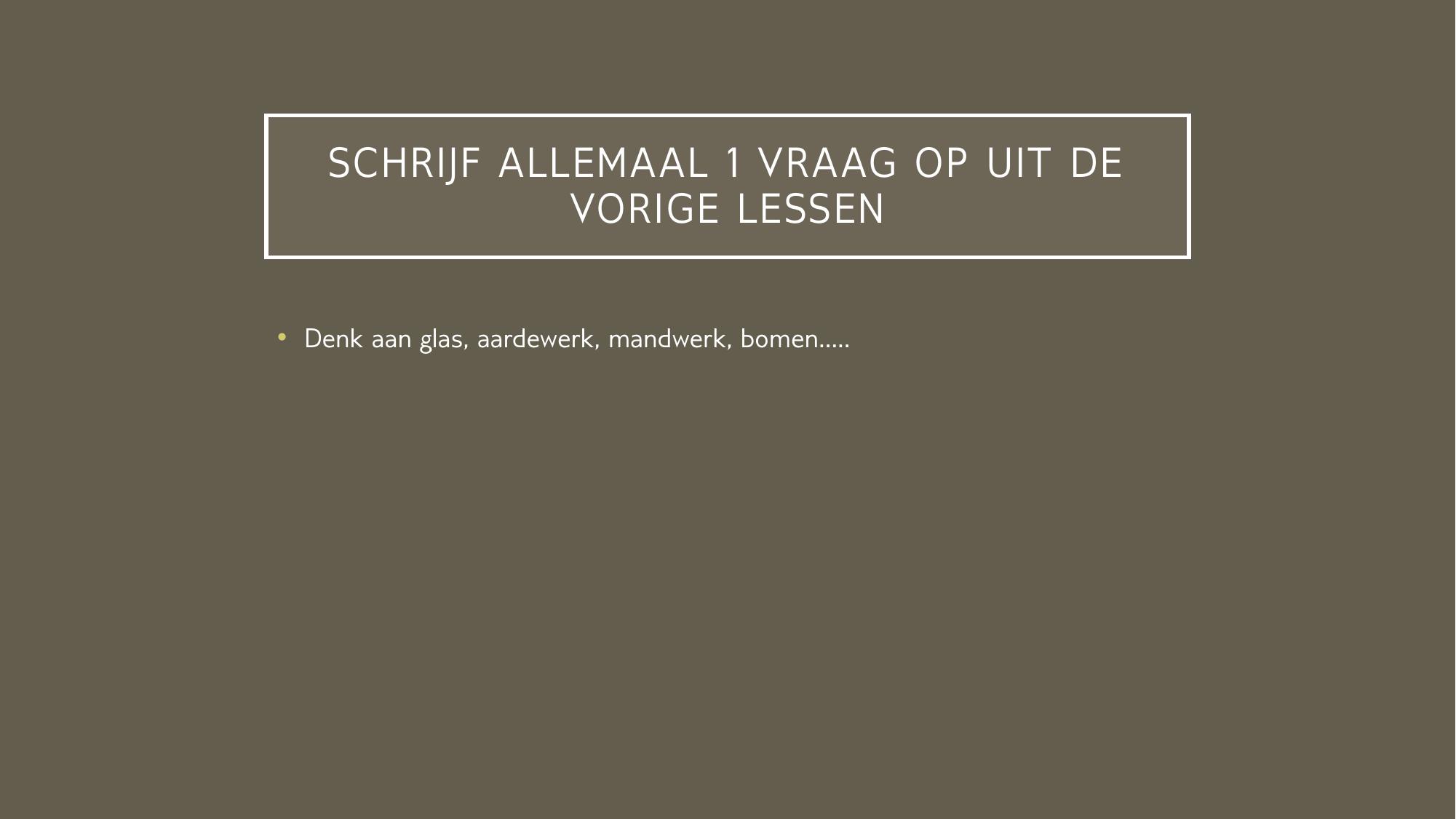

# Schrijf allemaal 1 vraag op uit de vorige lessen
Denk aan glas, aardewerk, mandwerk, bomen…..